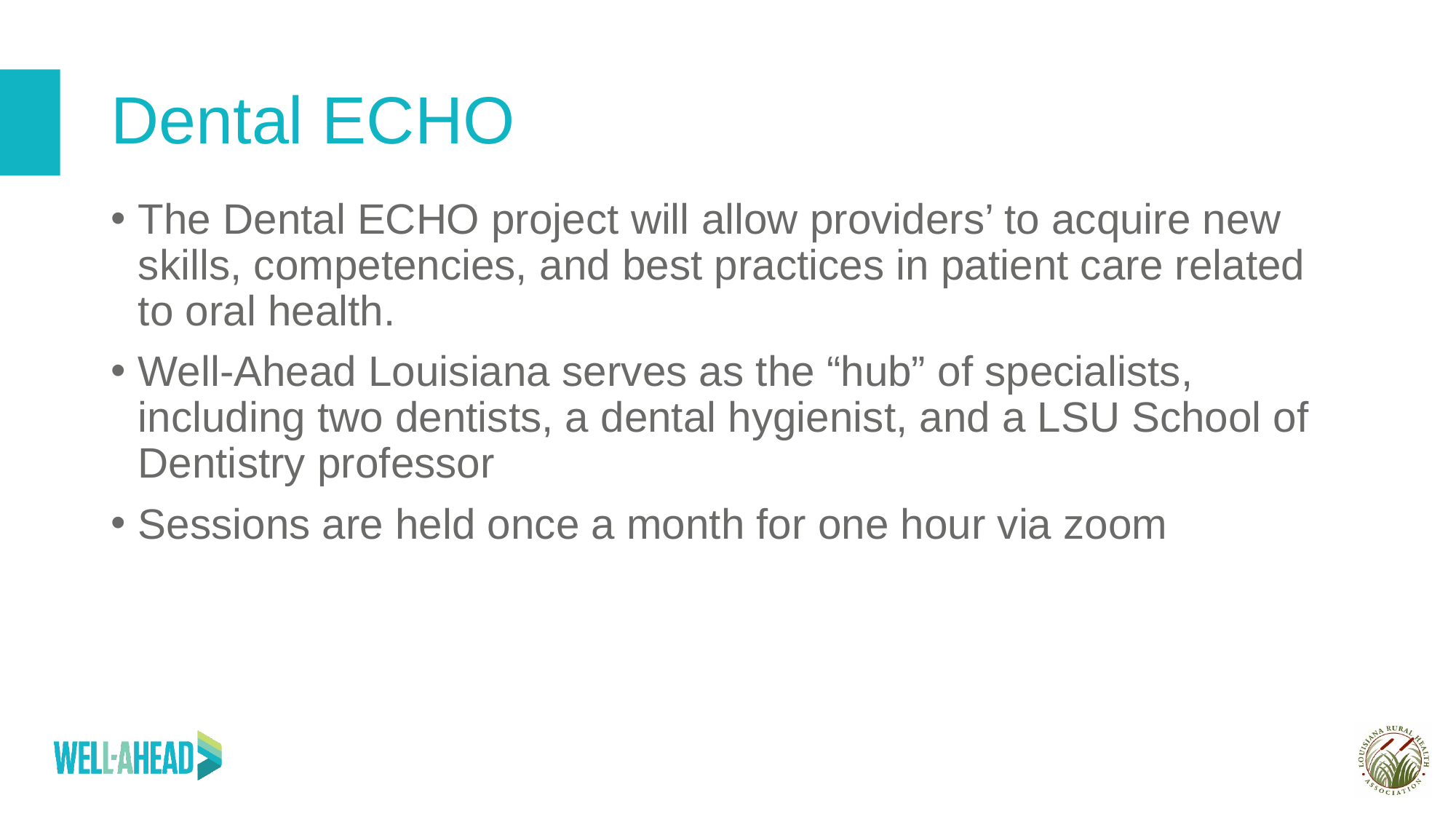

# Dental ECHO
The Dental ECHO project will allow providers’ to acquire new skills, competencies, and best practices in patient care related to oral health.
Well-Ahead Louisiana serves as the “hub” of specialists, including two dentists, a dental hygienist, and a LSU School of Dentistry professor
Sessions are held once a month for one hour via zoom